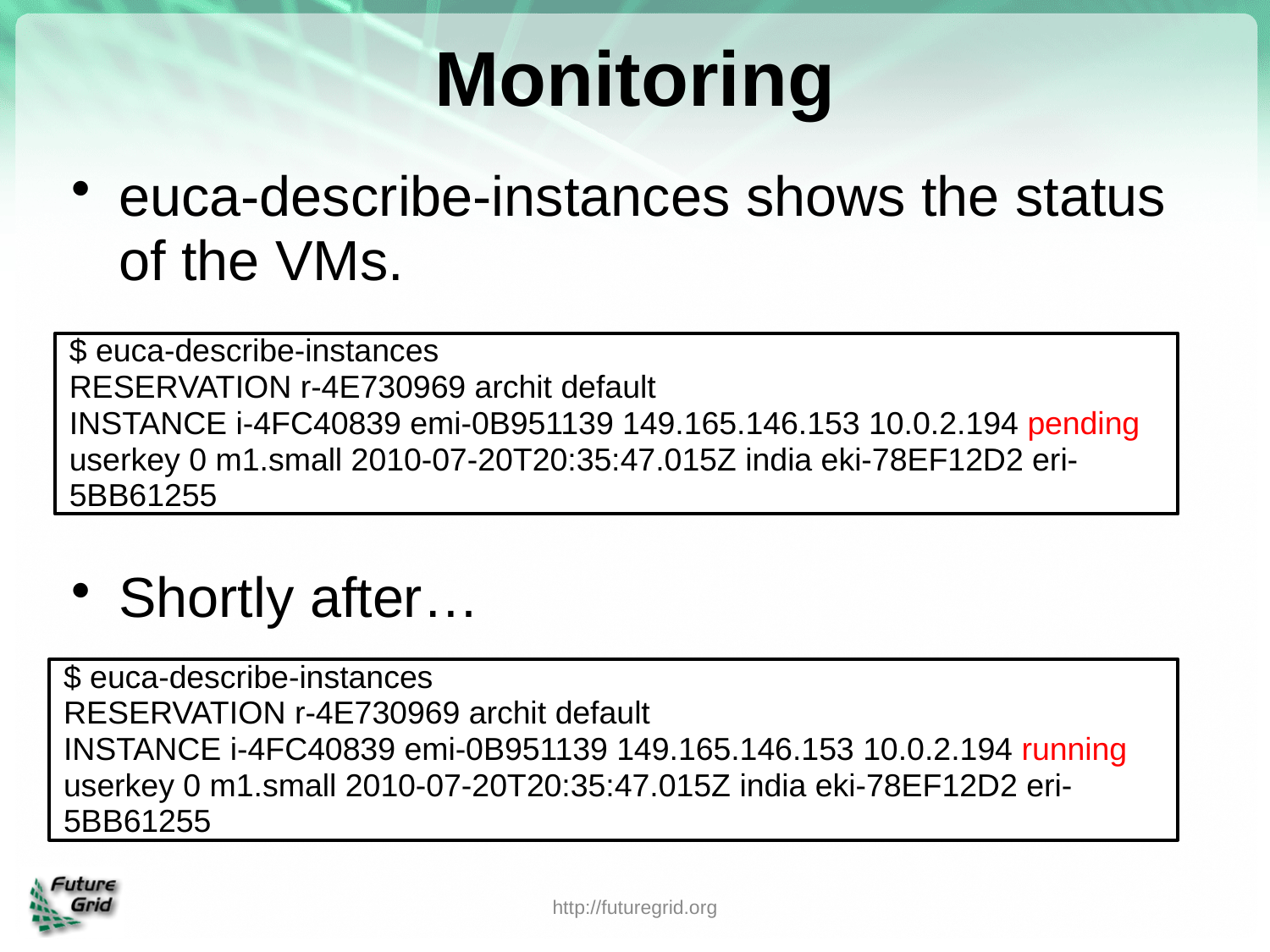

# Monitoring
euca-describe-instances shows the status of the VMs.
$ euca-describe-instances
RESERVATION r-4E730969 archit default
INSTANCE i-4FC40839 emi-0B951139 149.165.146.153 10.0.2.194 pending userkey 0 m1.small 2010-07-20T20:35:47.015Z india eki-78EF12D2 eri-5BB61255
Shortly after…
$ euca-describe-instances
RESERVATION r-4E730969 archit default
INSTANCE i-4FC40839 emi-0B951139 149.165.146.153 10.0.2.194 running userkey 0 m1.small 2010-07-20T20:35:47.015Z india eki-78EF12D2 eri-5BB61255
http://futuregrid.org